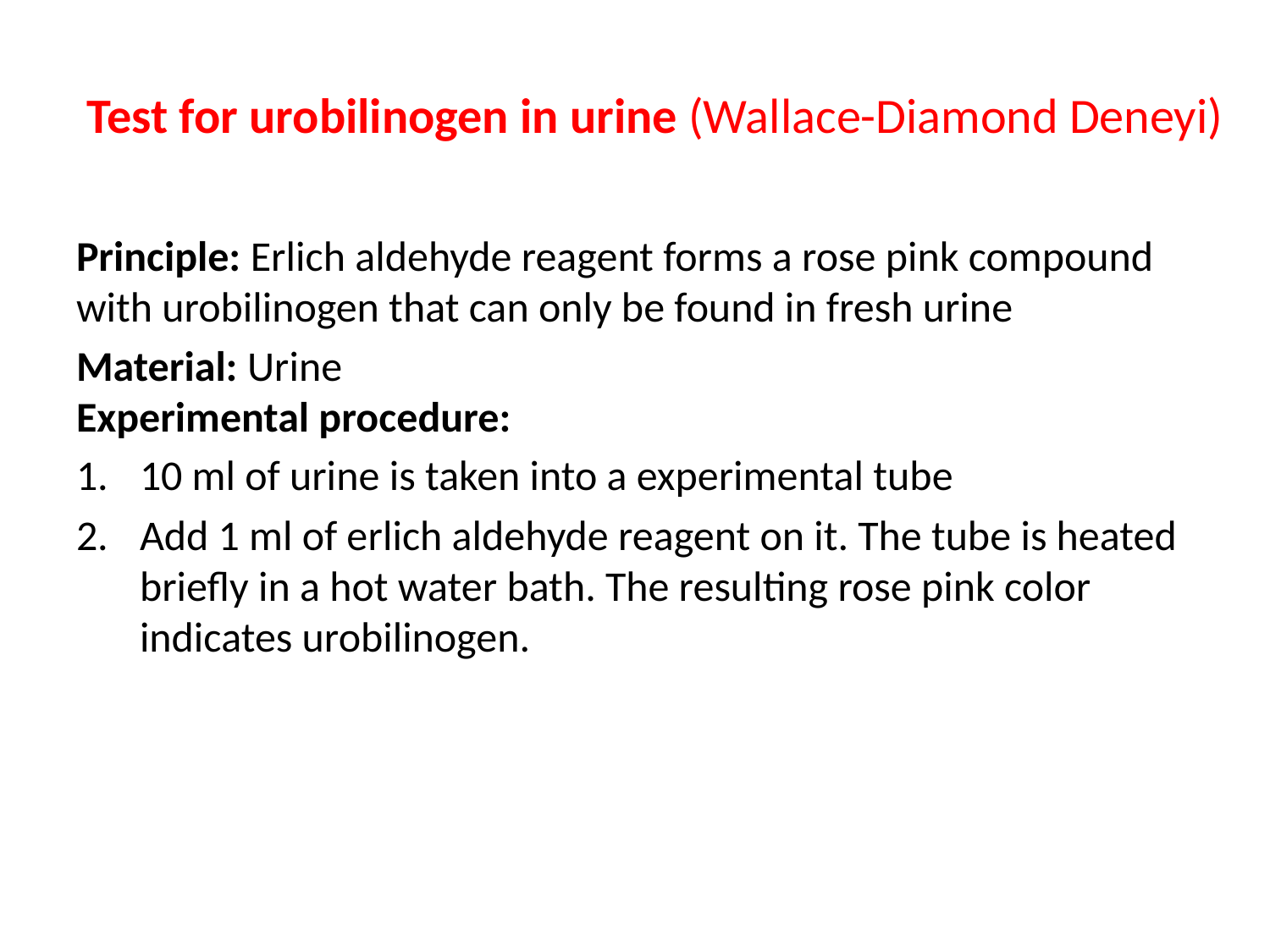

# Test for urobilinogen in urine (Wallace-Diamond Deneyi)
Principle: Erlich aldehyde reagent forms a rose pink compound with urobilinogen that can only be found in fresh urine
Material: Urine
Experimental procedure:
10 ml of urine is taken into a experimental tube
Add 1 ml of erlich aldehyde reagent on it. The tube is heated briefly in a hot water bath. The resulting rose pink color indicates urobilinogen.